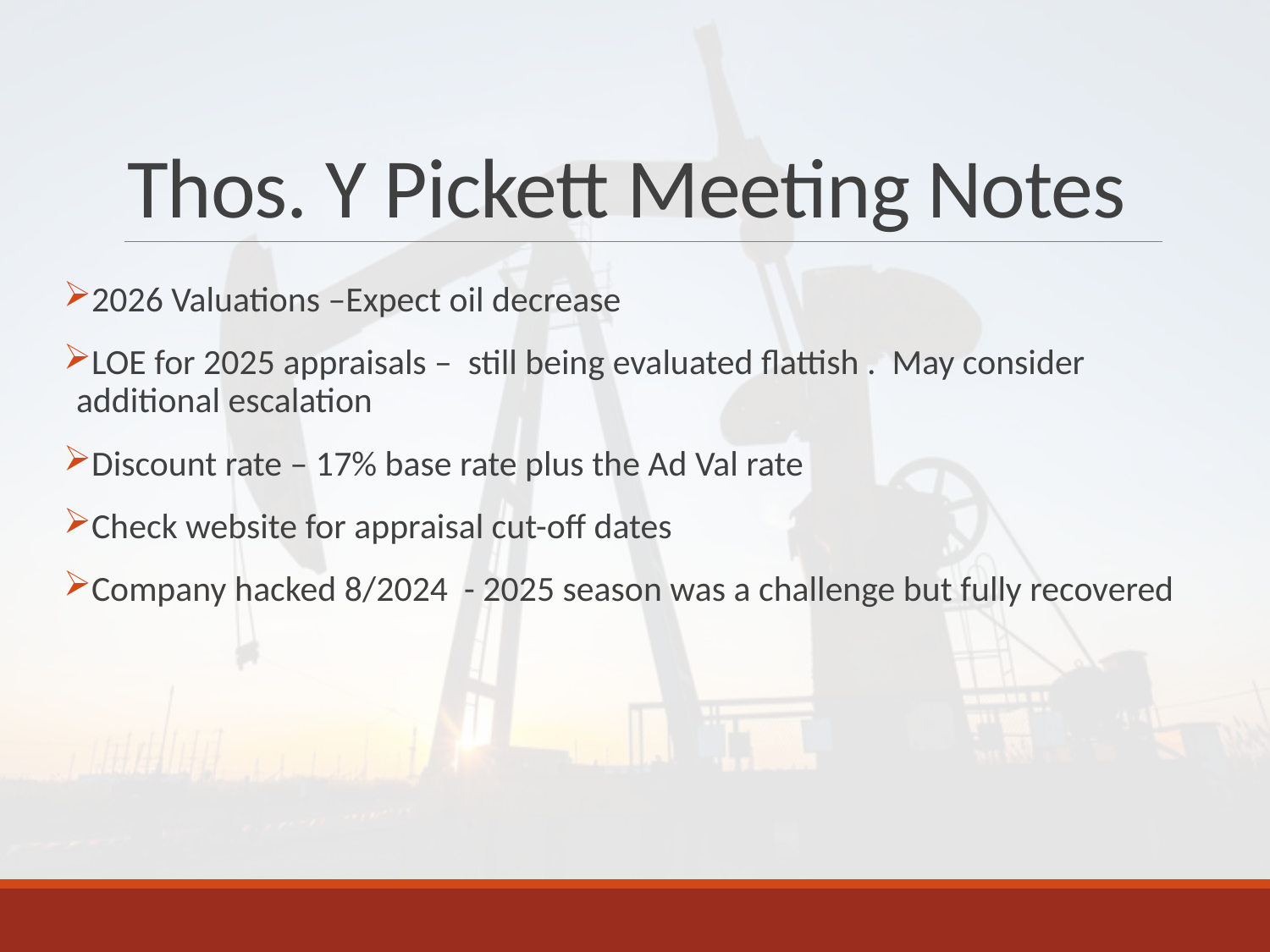

# Thos. Y Pickett Meeting Notes
2026 Valuations –Expect oil decrease
LOE for 2025 appraisals –  still being evaluated flattish .  May consider additional escalation
Discount rate – 17% base rate plus the Ad Val rate
Check website for appraisal cut-off dates
Company hacked 8/2024  - 2025 season was a challenge but fully recovered